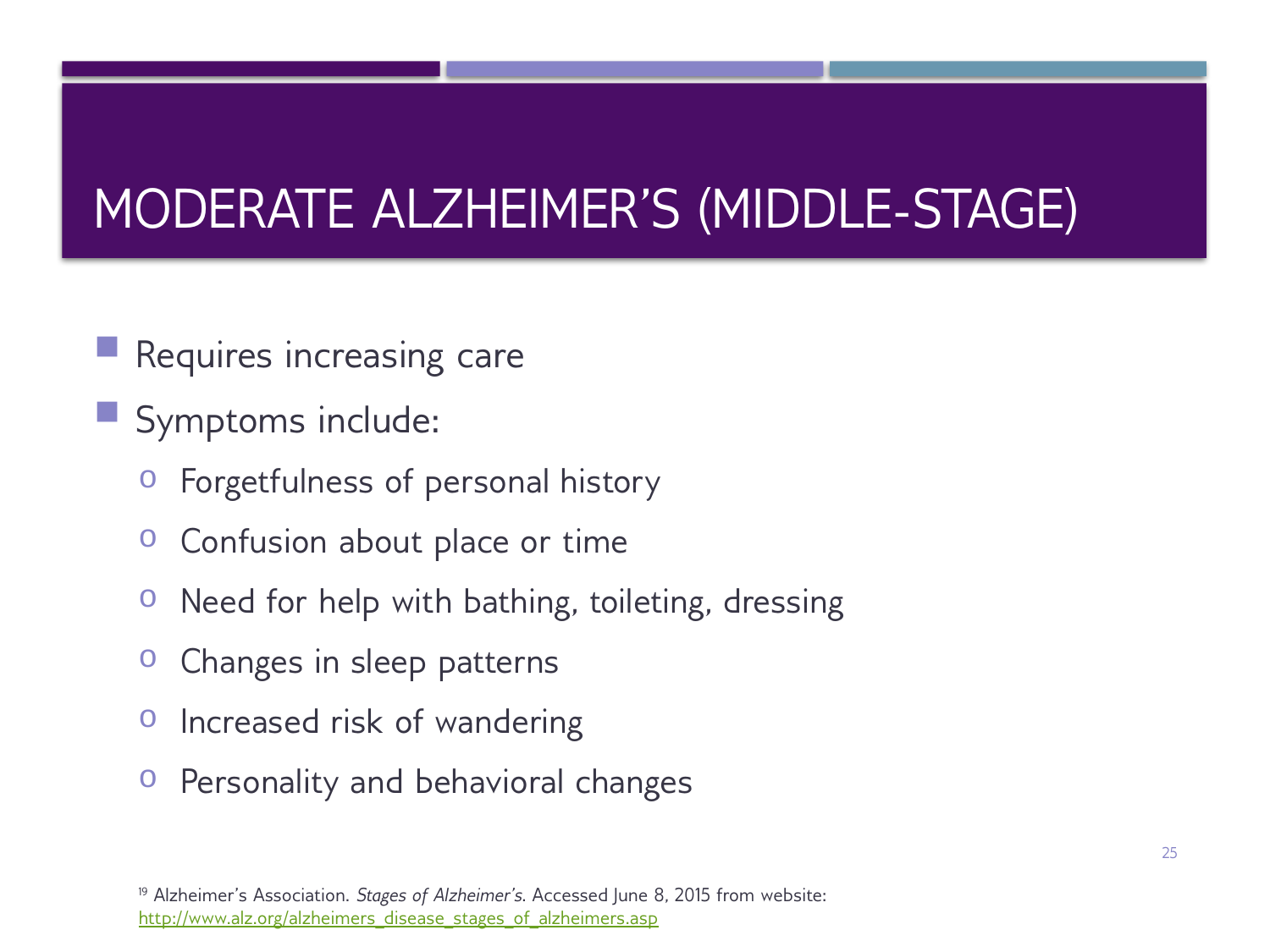

# Moderate Alzheimer’s (Middle-Stage)
Requires increasing care
Symptoms include:
Forgetfulness of personal history
Confusion about place or time
Need for help with bathing, toileting, dressing
Changes in sleep patterns
Increased risk of wandering
Personality and behavioral changes

19 Alzheimer’s Association. Stages of Alzheimer’s. Accessed June 8, 2015 from website: http://www.alz.org/alzheimers_disease_stages_of_alzheimers.asp

25